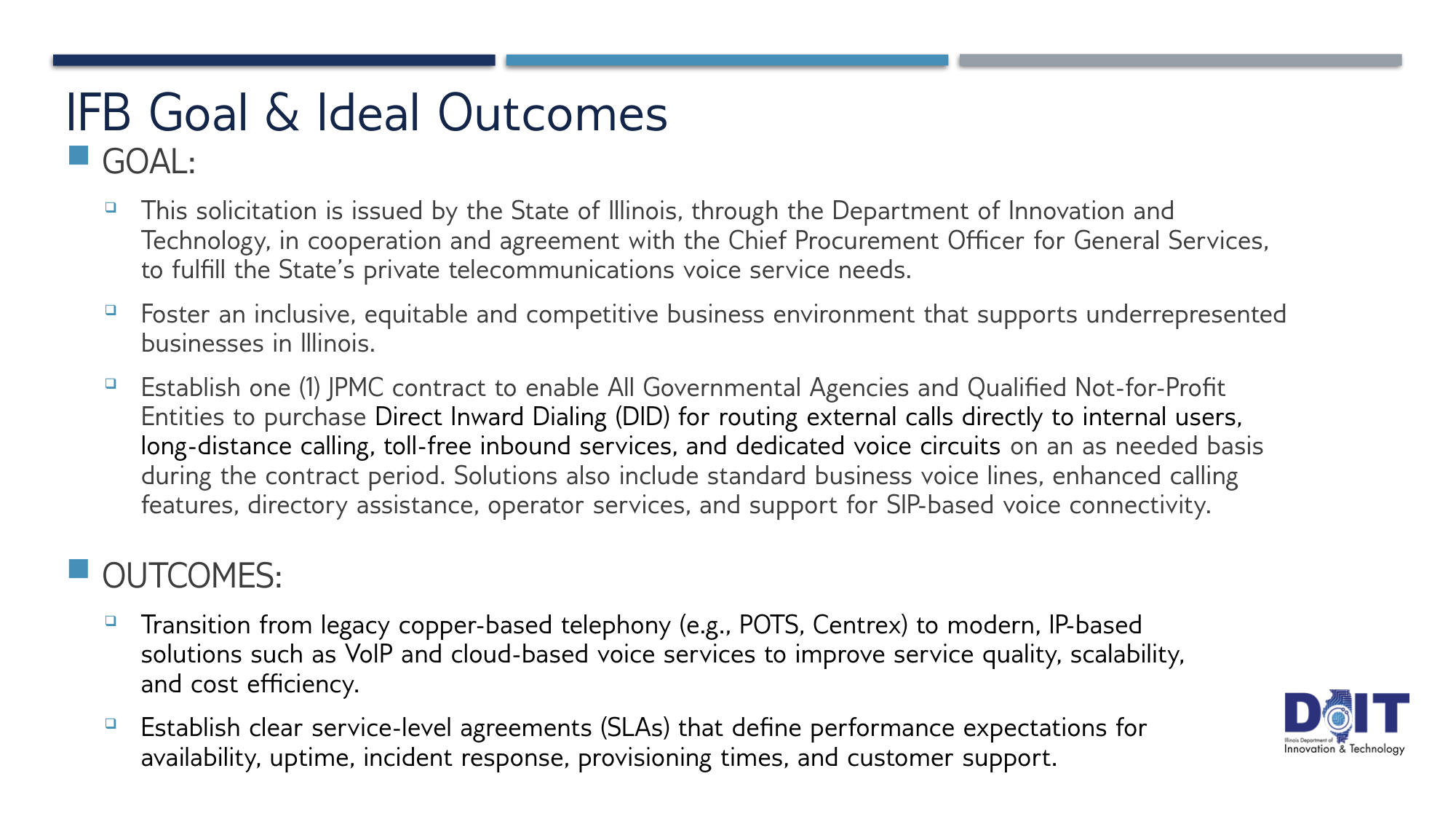

IFB Goal & Ideal Outcomes
GOAL:
This solicitation is issued by the State of Illinois, through the Department of Innovation and Technology, in cooperation and agreement with the Chief Procurement Officer for General Services, to fulfill the State’s private telecommunications voice service needs.
Foster an inclusive, equitable and competitive business environment that supports underrepresented businesses in Illinois.
Establish one (1) JPMC contract to enable All Governmental Agencies and Qualified Not-for-Profit Entities to purchase Direct Inward Dialing (DID) for routing external calls directly to internal users, long-distance calling, toll-free inbound services, and dedicated voice circuits on an as needed basis during the contract period. Solutions also include standard business voice lines, enhanced calling features, directory assistance, operator services, and support for SIP-based voice connectivity.
OUTCOMES:
Transition from legacy copper-based telephony (e.g., POTS, Centrex) to modern, IP-based solutions such as VoIP and cloud-based voice services to improve service quality, scalability, and cost efficiency.
Establish clear service-level agreements (SLAs) that define performance expectations for availability, uptime, incident response, provisioning times, and customer support.